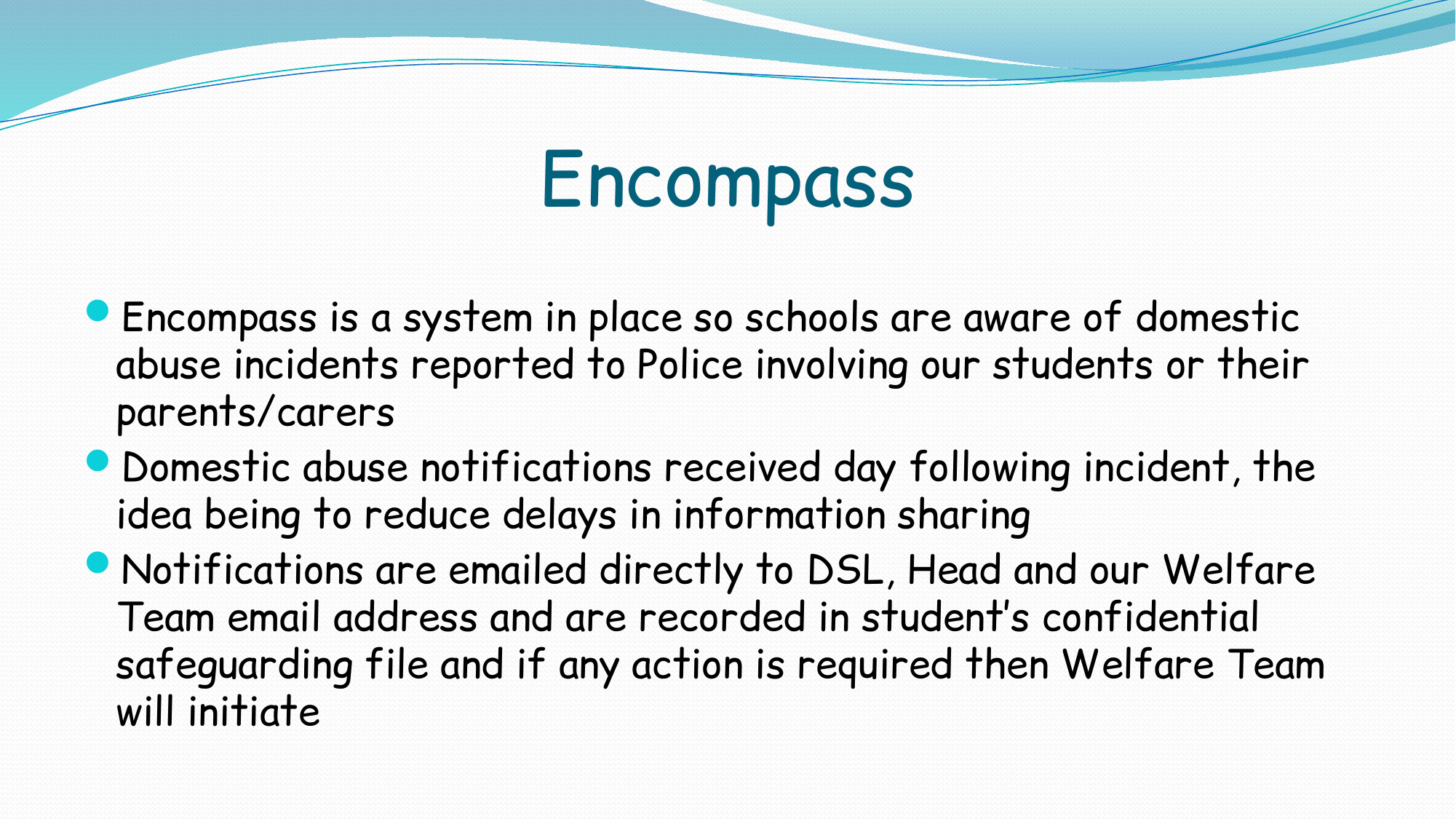

# Encompass

Encompass is a system in place so schools are aware of domestic abuse incidents reported to Police involving our students or their parents/carers
Domestic abuse notifications received day following incident, the idea being to reduce delays in information sharing
Notifications are emailed directly to DSL, Head and our Welfare Team email address and are recorded in student’s confidential safeguarding file and if any action is required then Welfare Team will initiate